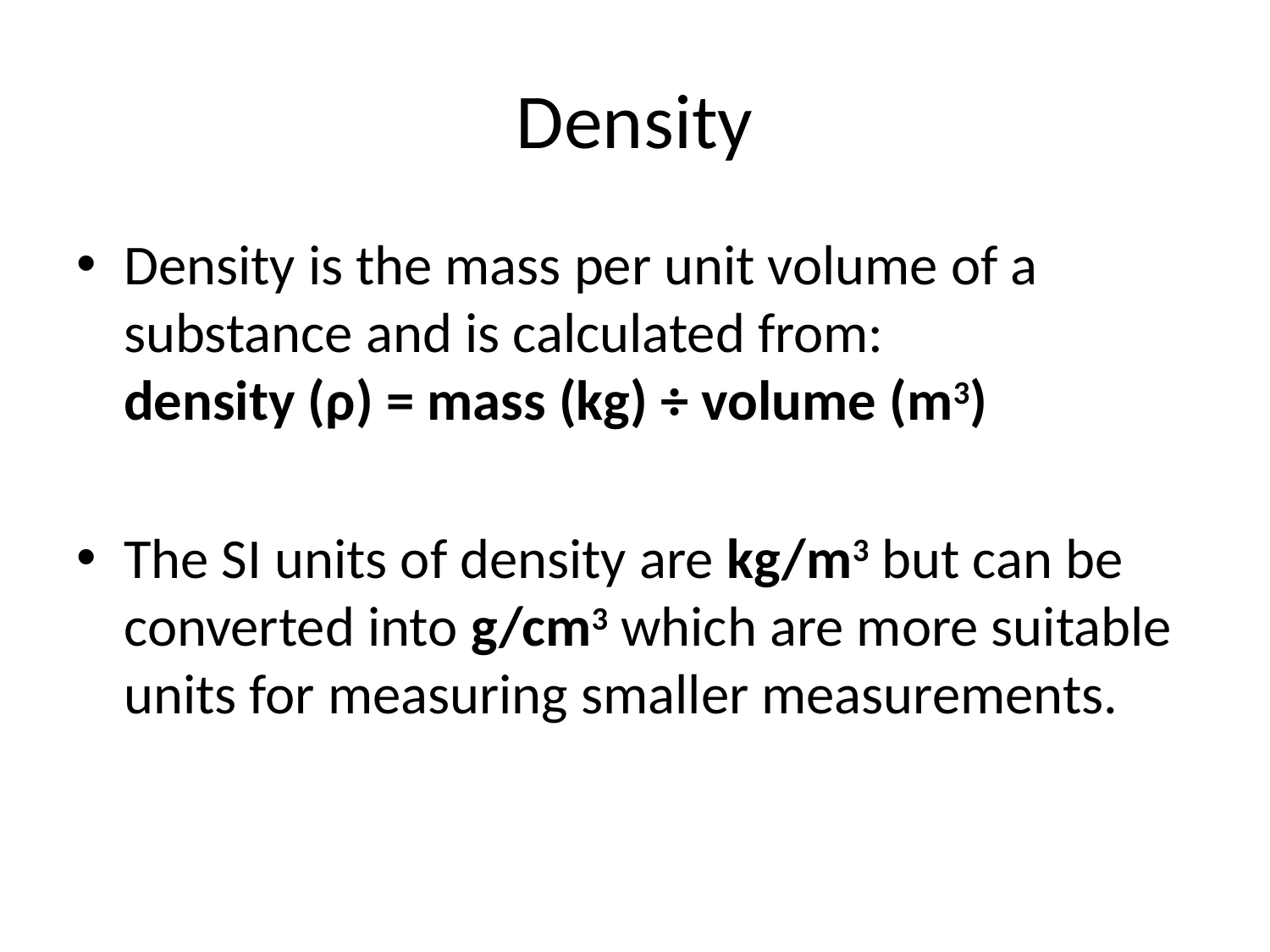

# Density
Density is the mass per unit volume of a substance and is calculated from:
density (ρ) = mass (kg) ÷ volume (m3)

The SI units of density are kg/m3 but can be converted into g/cm3 which are more suitable units for measuring smaller measurements.